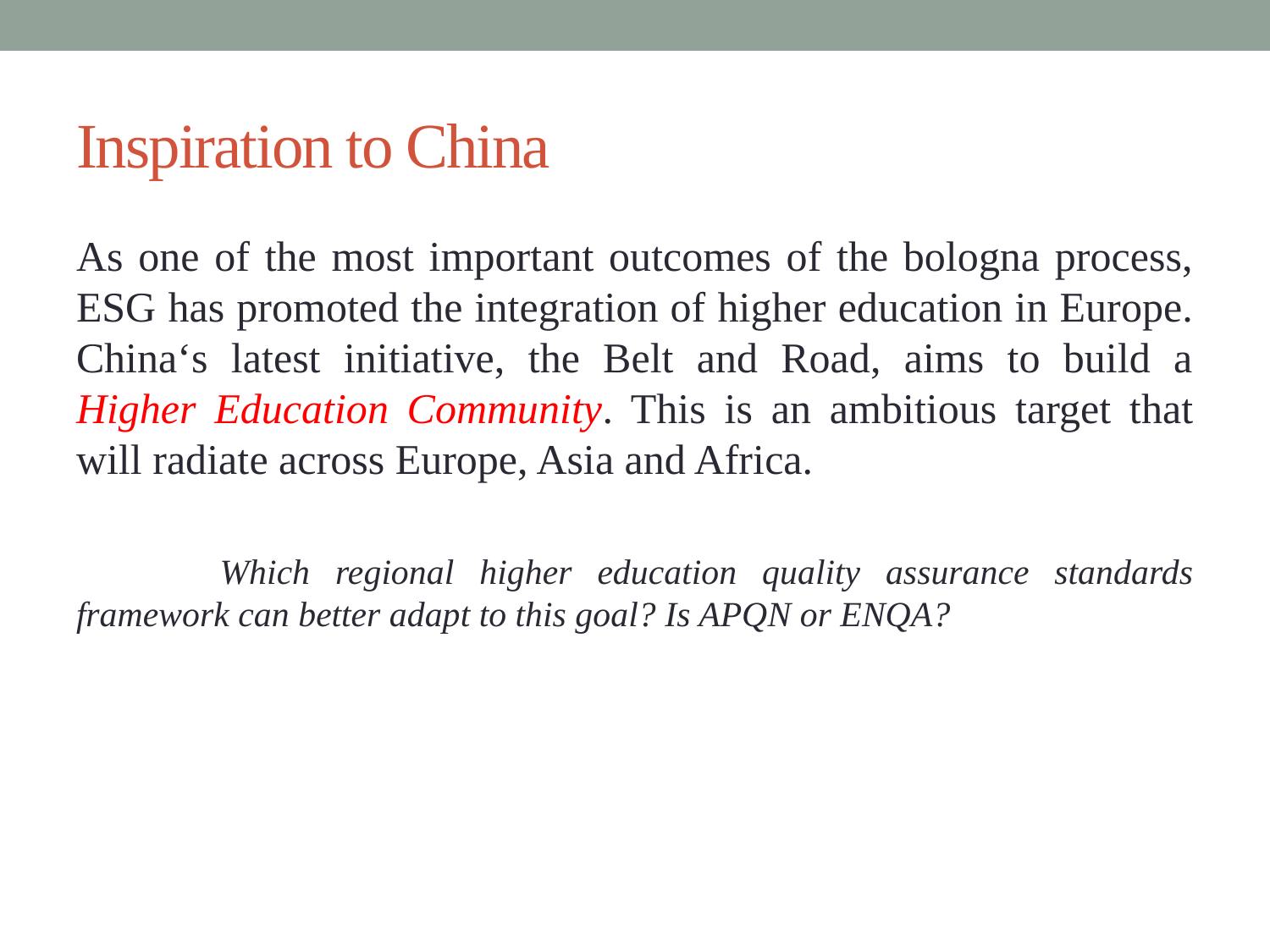

# Inspiration to China
As one of the most important outcomes of the bologna process, ESG has promoted the integration of higher education in Europe. China‘s latest initiative, the Belt and Road, aims to build a Higher Education Community. This is an ambitious target that will radiate across Europe, Asia and Africa.

 	Which regional higher education quality assurance standards framework can better adapt to this goal? Is APQN or ENQA?